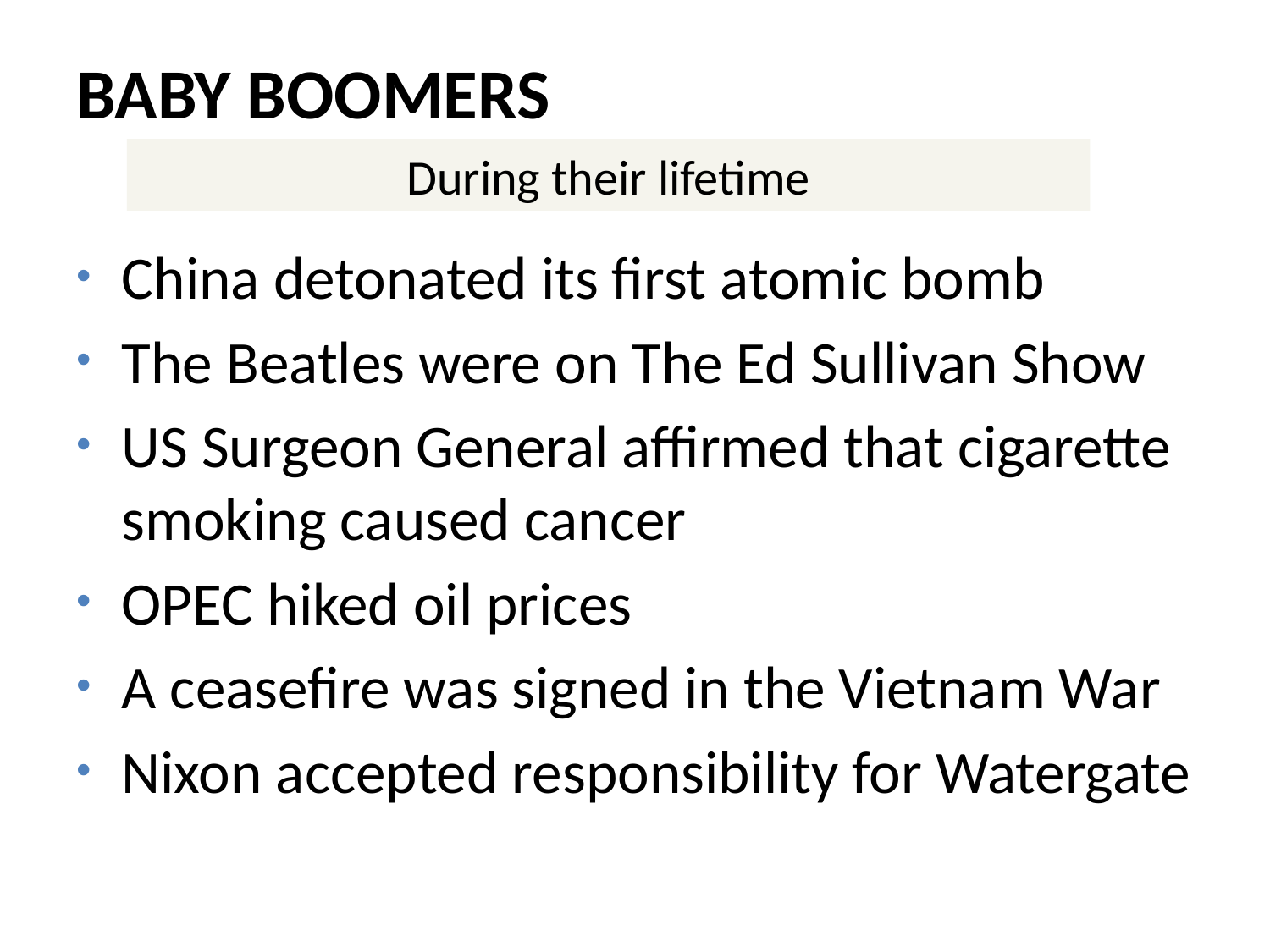

# Baby Boomers
During their lifetime
China detonated its first atomic bomb
The Beatles were on The Ed Sullivan Show
US Surgeon General affirmed that cigarette smoking caused cancer
OPEC hiked oil prices
A ceasefire was signed in the Vietnam War
Nixon accepted responsibility for Watergate